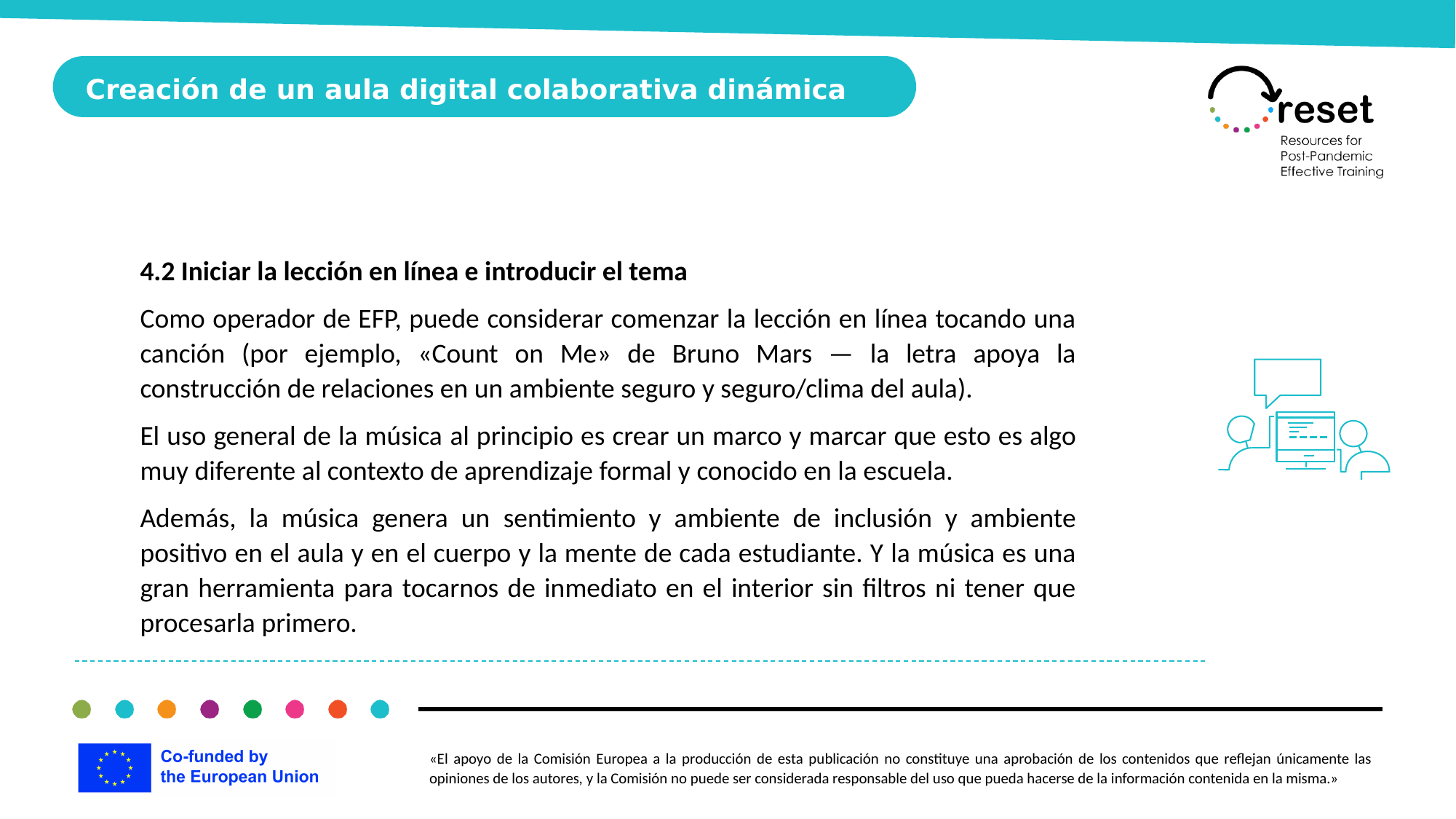

Creación de un aula digital colaborativa dinámica

4.2 Iniciar la lección en línea e introducir el tema
Como operador de EFP, puede considerar comenzar la lección en línea tocando una canción (por ejemplo, «Count on Me» de Bruno Mars — la letra apoya la construcción de relaciones en un ambiente seguro y seguro/clima del aula).
El uso general de la música al principio es crear un marco y marcar que esto es algo muy diferente al contexto de aprendizaje formal y conocido en la escuela.
Además, la música genera un sentimiento y ambiente de inclusión y ambiente positivo en el aula y en el cuerpo y la mente de cada estudiante. Y la música es una gran herramienta para tocarnos de inmediato en el interior sin filtros ni tener que procesarla primero.